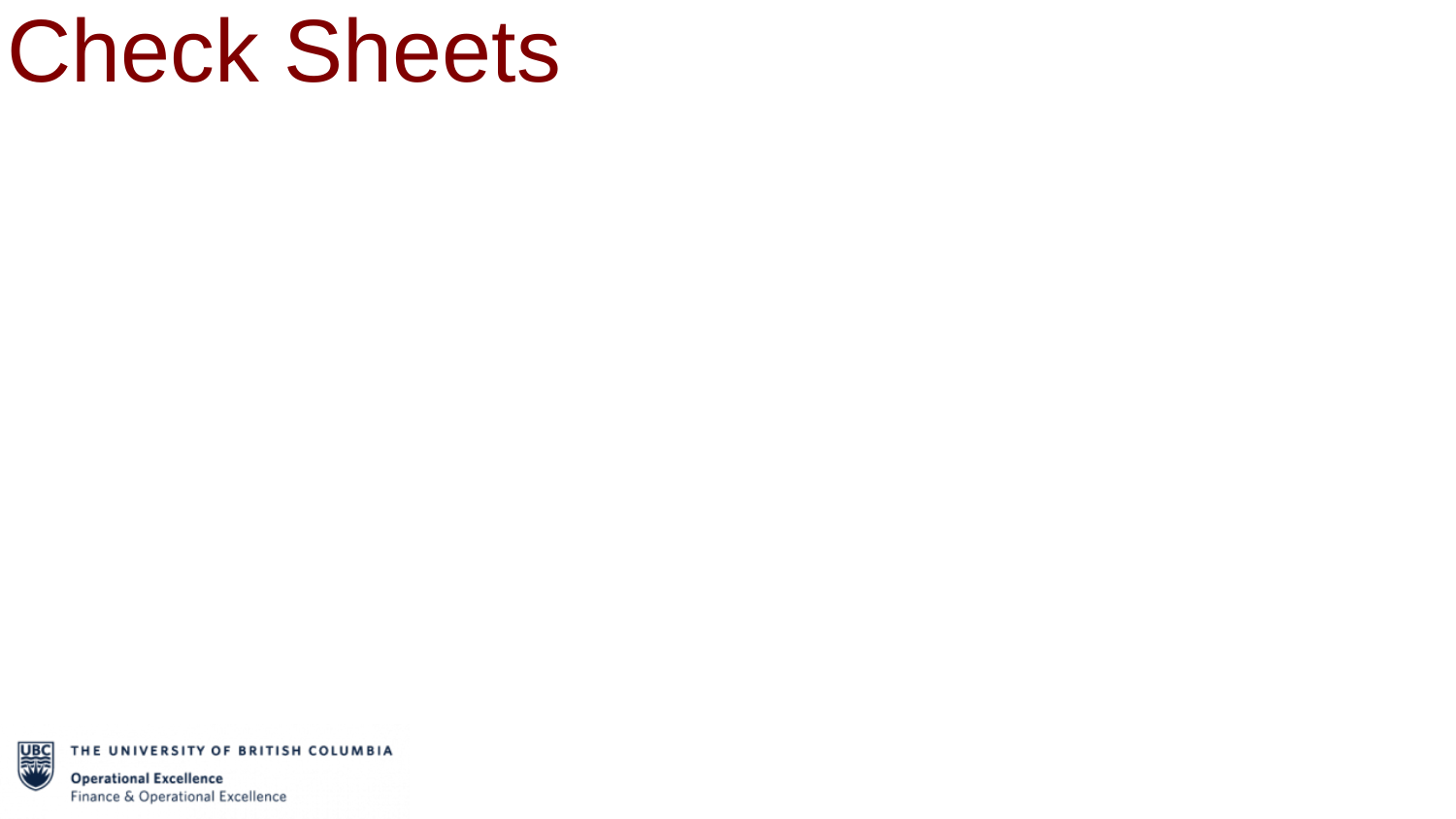

# Check Sheets

Used:
to record & compile data from historical sources or observations as they happen
To clearly detect & display patterns/trends
Logical starting point for many data collection efforts